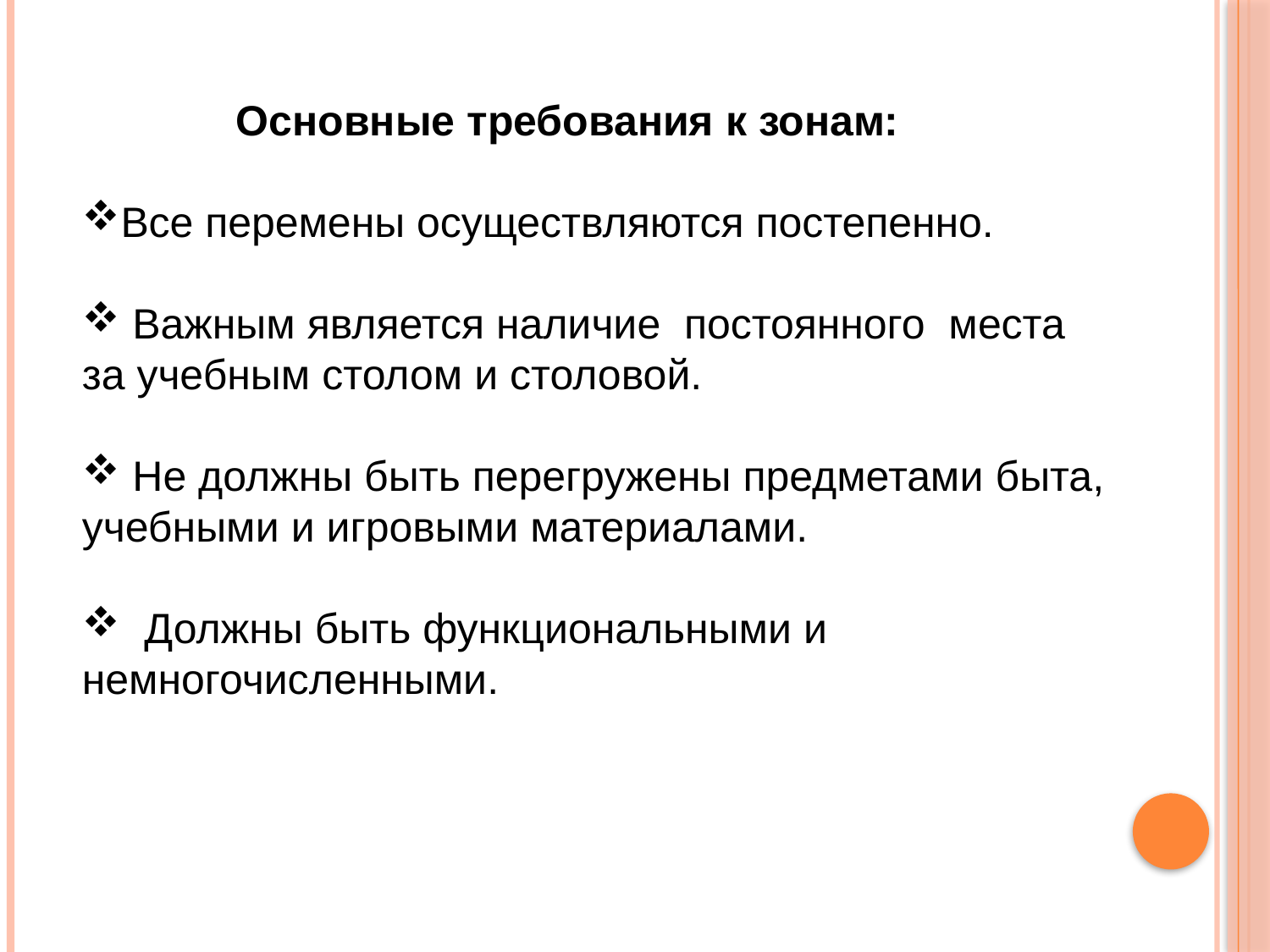

Основные требования к зонам:

Все перемены осуществляются постепенно.

 Важным является наличие  постоянного  места за учебным столом и столовой.

 Не должны быть перегружены предметами быта, учебными и игровыми материалами.

  Должны быть функциональными и немногочисленными.